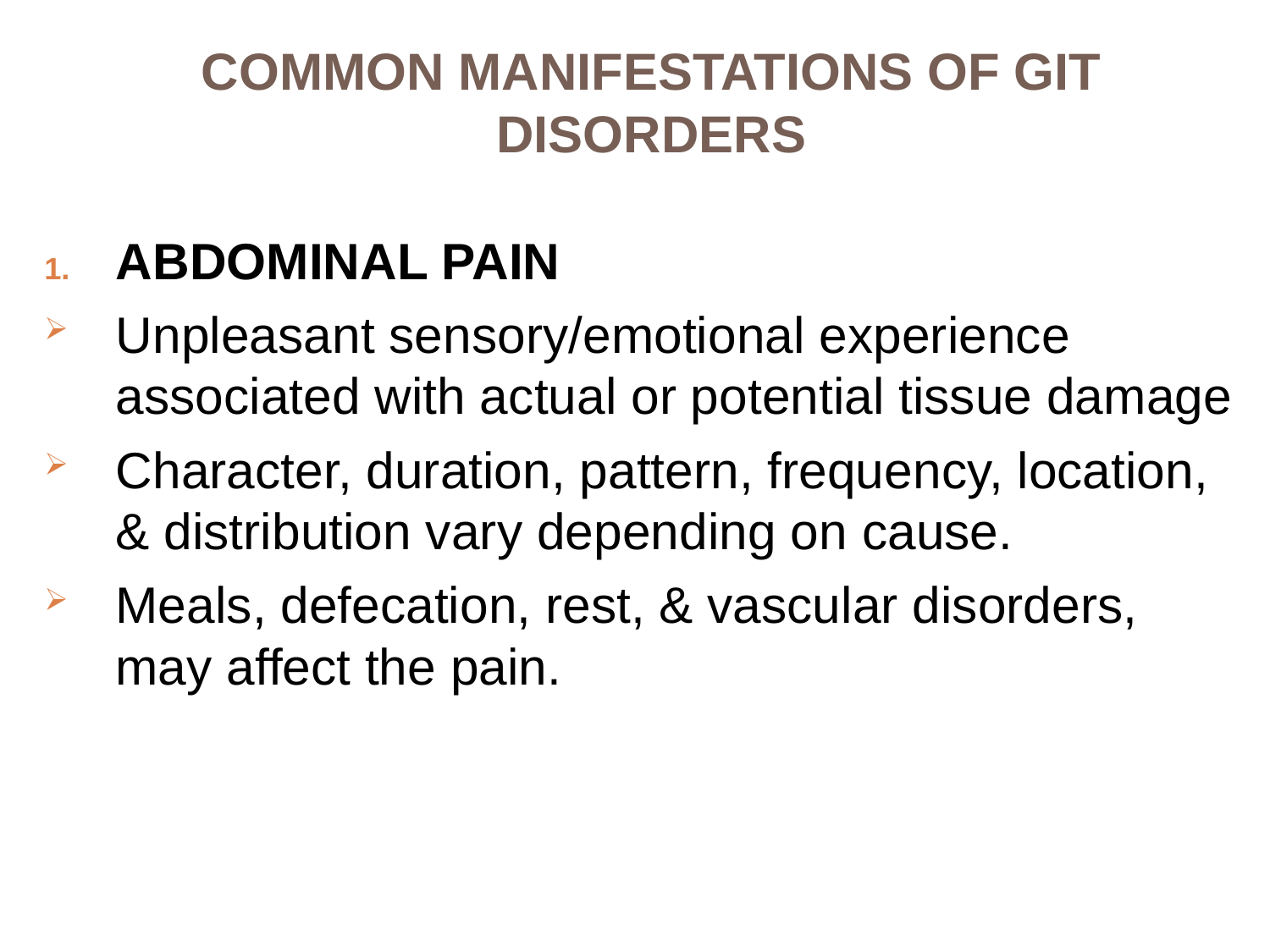

# COMMON MANIFESTATIONS OF GIT DISORDERS
ABDOMINAL PAIN
Unpleasant sensory/emotional experience associated with actual or potential tissue damage
Character, duration, pattern, frequency, location, & distribution vary depending on cause.
Meals, defecation, rest, & vascular disorders, may affect the pain.